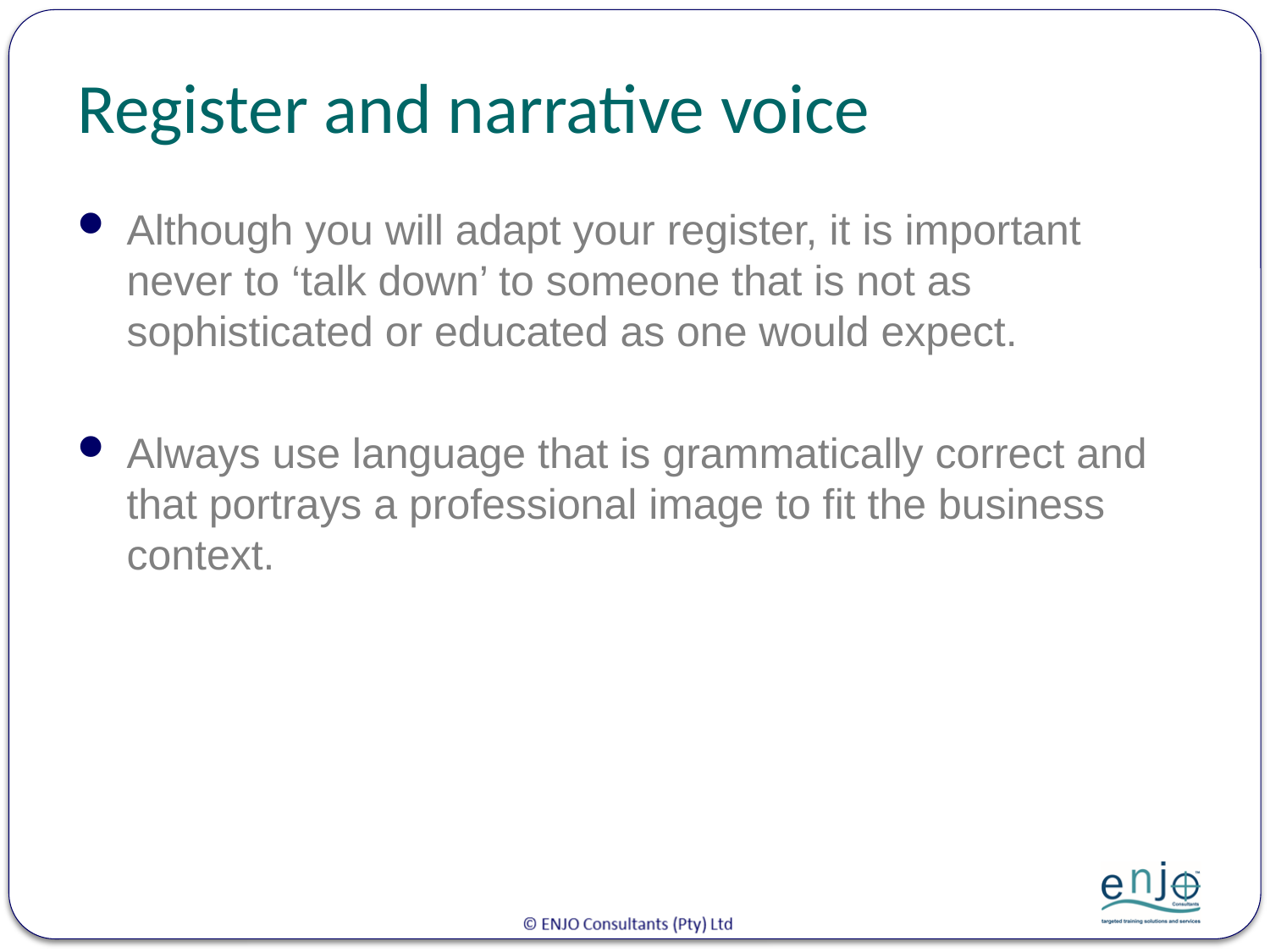

# Register and narrative voice
Although you will adapt your register, it is important never to ‘talk down’ to someone that is not as sophisticated or educated as one would expect.

Always use language that is grammatically correct and that portrays a professional image to fit the business context.